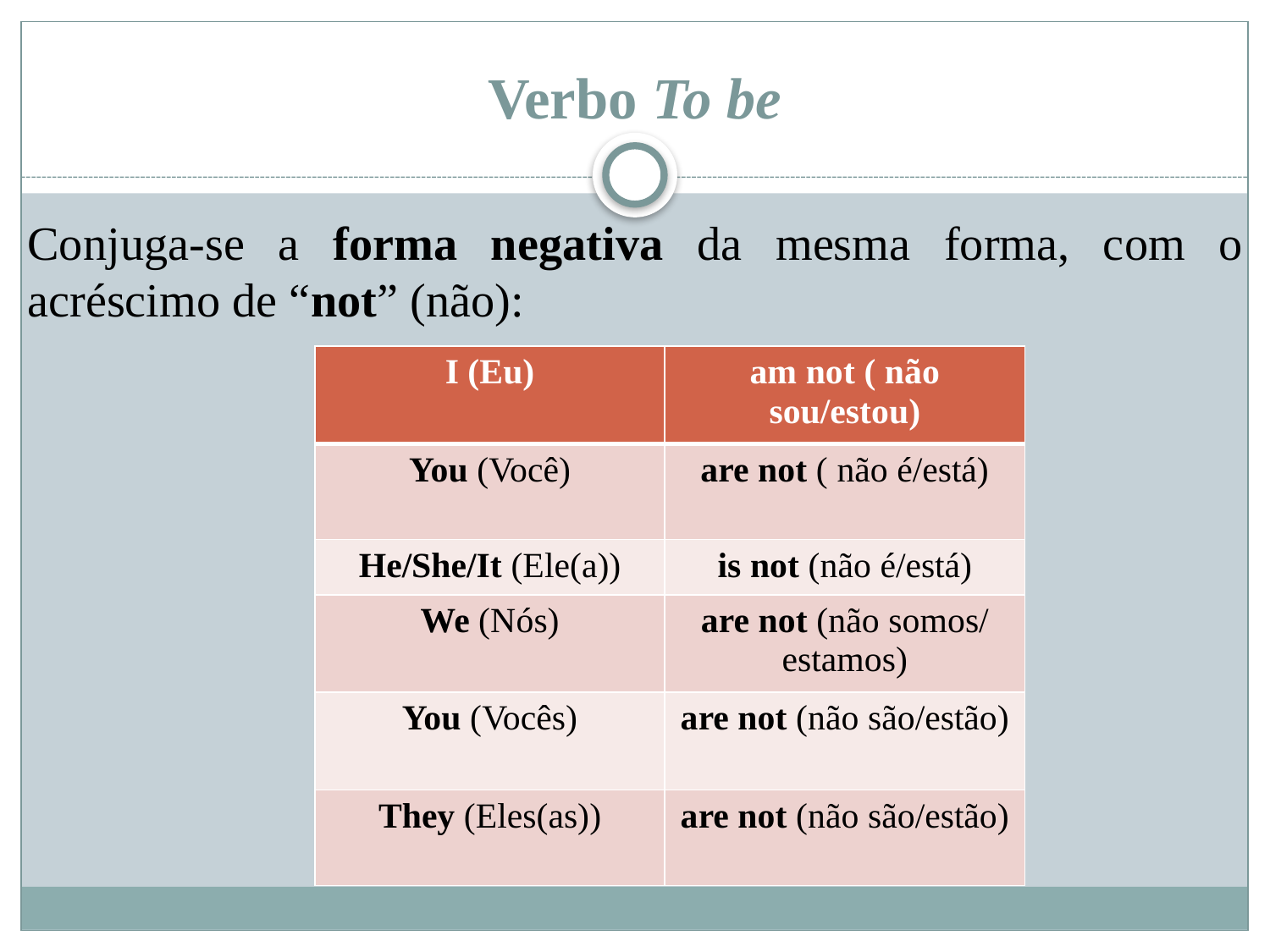

# Verbo To be
Conjuga-se a forma negativa da mesma forma, com o acréscimo de “not” (não):

| I (Eu) | am not ( não sou/estou) |
| --- | --- |
| You (Você) | are not ( não é/está) |
| He/She/It (Ele(a)) | is not (não é/está) |
| We (Nós) | are not (não somos/ estamos) |
| You (Vocês) | are not (não são/estão) |
| They (Eles(as)) | are not (não são/estão) |